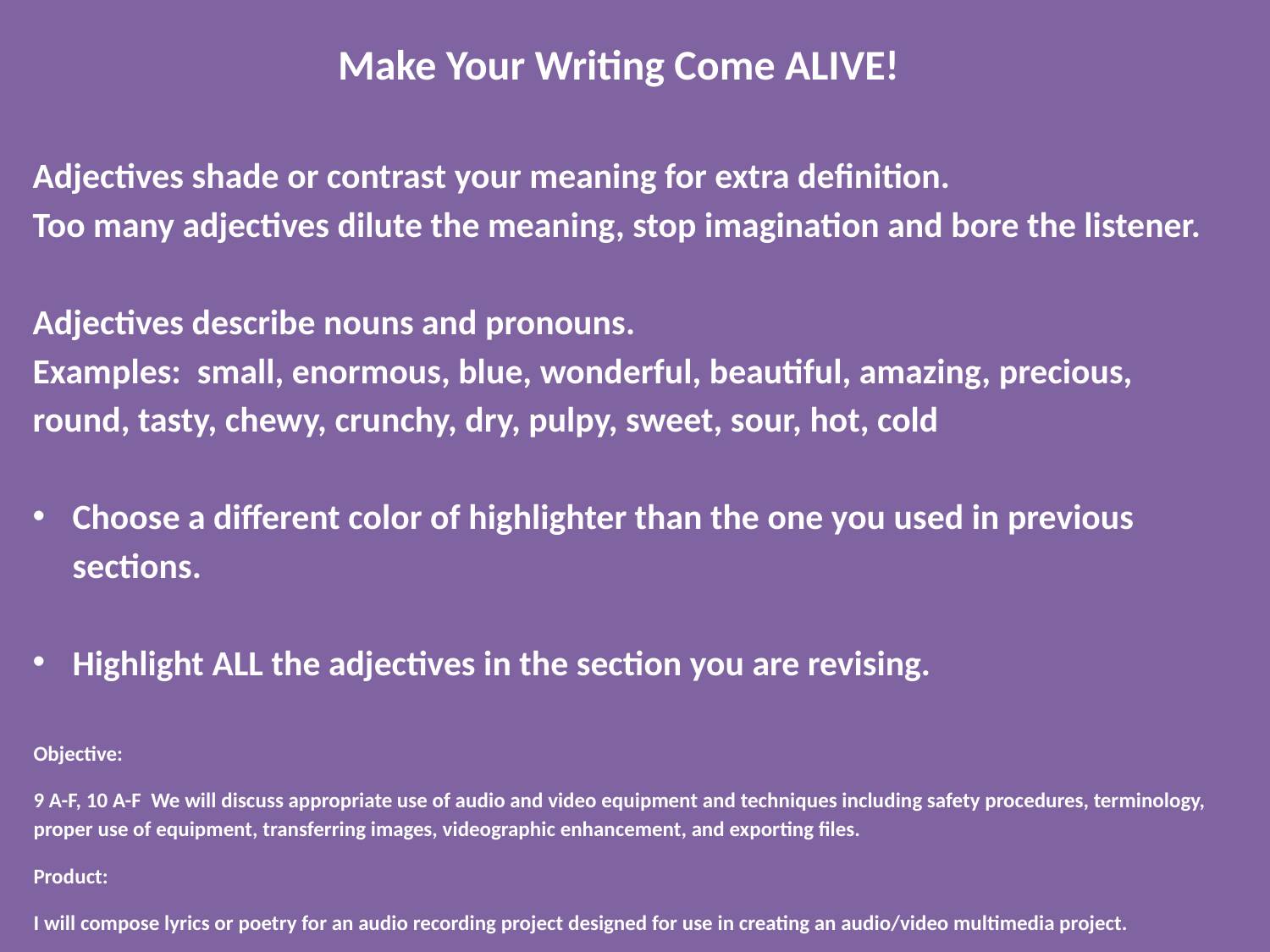

Make Your Writing Come ALIVE!

Adjectives shade or contrast your meaning for extra definition.
Too many adjectives dilute the meaning, stop imagination and bore the listener.

Adjectives describe nouns and pronouns.
Examples:  small, enormous, blue, wonderful, beautiful, amazing, precious, round, tasty, chewy, crunchy, dry, pulpy, sweet, sour, hot, cold

Choose a different color of highlighter than the one you used in previous sections.

Highlight ALL the adjectives in the section you are revising.

Objective:
9 A-F, 10 A-F  We will discuss appropriate use of audio and video equipment and techniques including safety procedures, terminology, proper use of equipment, transferring images, videographic enhancement, and exporting files.
Product:
I will compose lyrics or poetry for an audio recording project designed for use in creating an audio/video multimedia project.